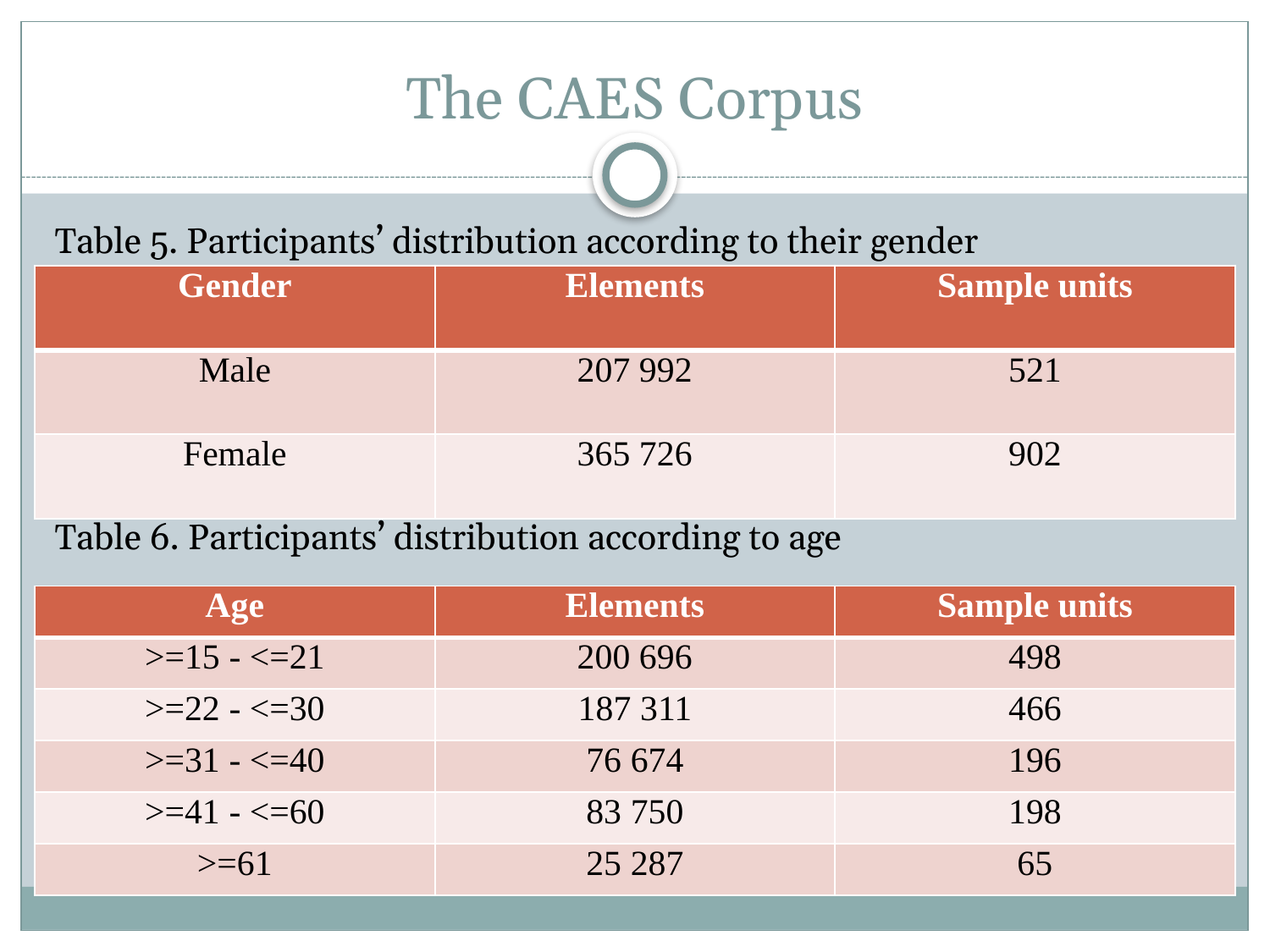

# The CAES Corpus
Table 5. Participants’ distribution according to their gender

Table 6. Participants’ distribution according to age

| Gender | Elements | Sample units |
| --- | --- | --- |
| Male | 207 992 | 521 |
| Female | 365 726 | 902 |
| Age | Elements | Sample units |
| --- | --- | --- |
| >=15 - <=21 | 200 696 | 498 |
| >=22 - <=30 | 187 311 | 466 |
| >=31 - <=40 | 76 674 | 196 |
| >=41 - <=60 | 83 750 | 198 |
| >=61 | 25 287 | 65 |